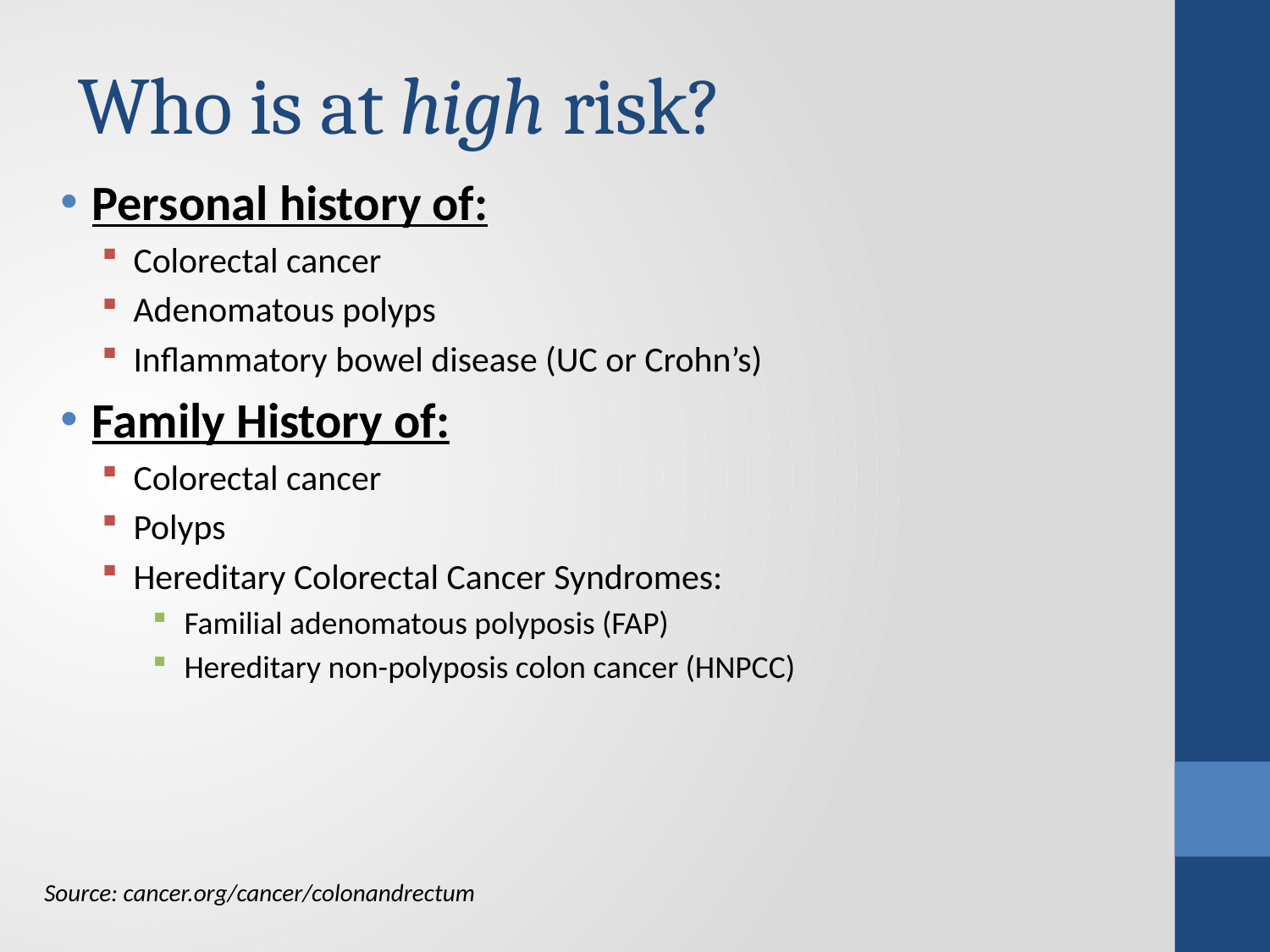

# Who is at high risk?
Personal history of:
Colorectal cancer
Adenomatous polyps
Inflammatory bowel disease (UC or Crohn’s)
Family History of:
Colorectal cancer
Polyps
Hereditary Colorectal Cancer Syndromes:
Familial adenomatous polyposis (FAP)
Hereditary non-polyposis colon cancer (HNPCC)
Source: cancer.org/cancer/colonandrectum